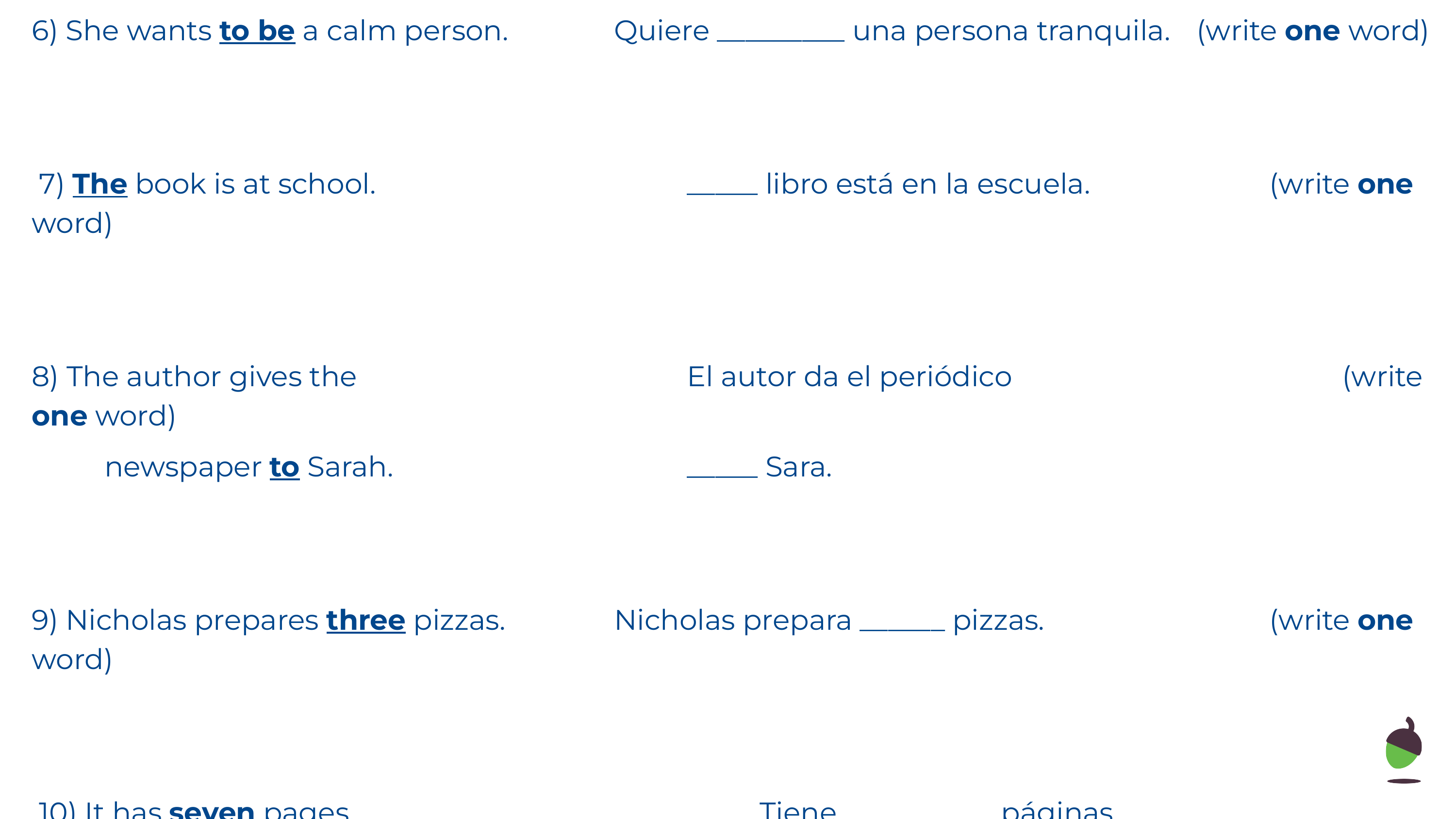

6) She wants to be a calm person.   	        	Quiere _________ una persona tranquila.   	(write one word)

 7) The book is at school.     	     	          	_____ libro está en la escuela.    	       	        	(write one word)

8) The author gives the               				El autor da el periódico                  	         		(write one word)
	newspaper to Sarah.               	        		_____ Sara.

9) Nicholas prepares three pizzas.	        	Nicholas prepara ______ pizzas. 	          	(write one word)

 10) It has seven pages.        	   	        			Tiene  __________ páginas.          	          		(write one word)